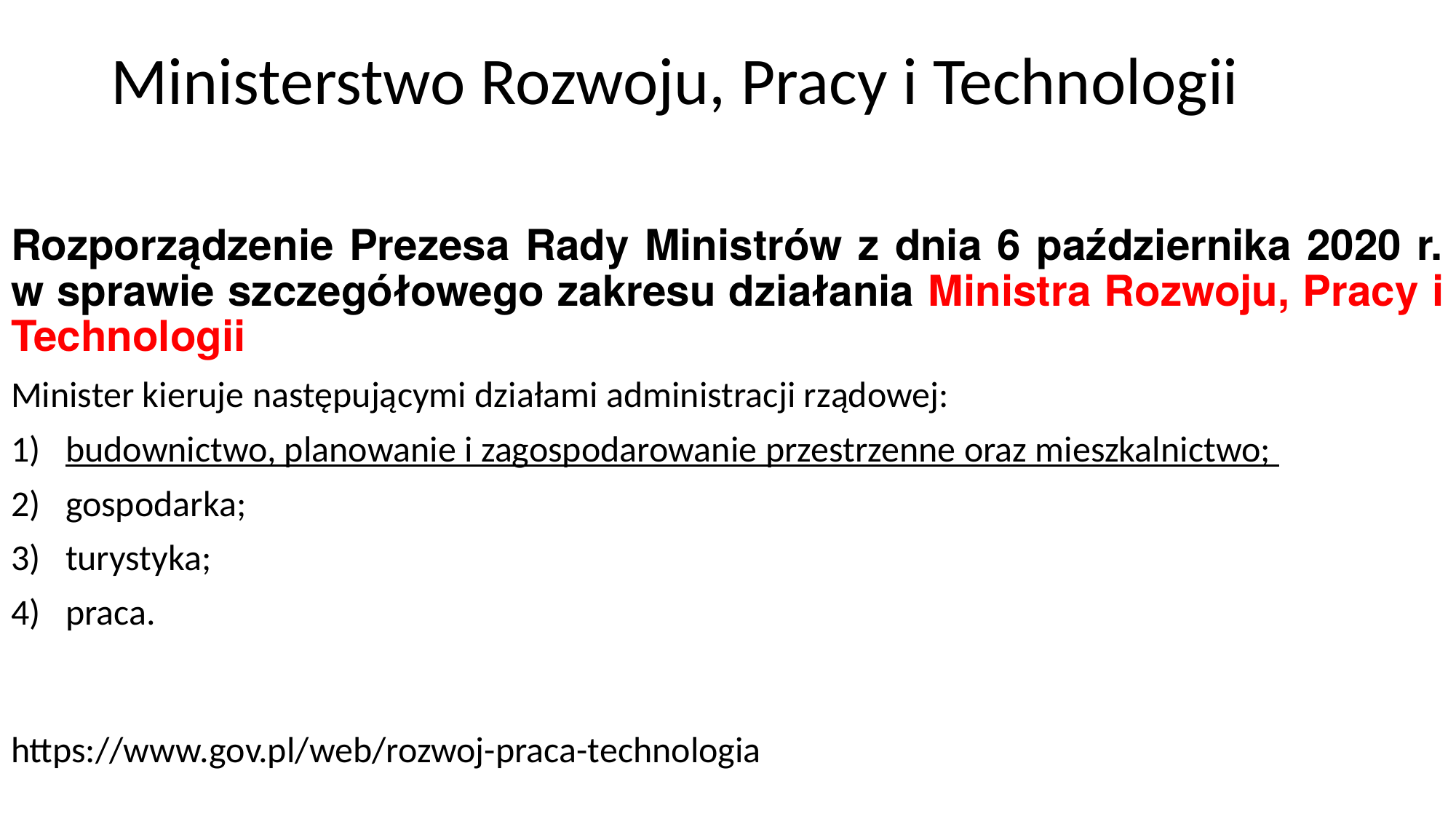

# Ministerstwo Rozwoju, Pracy i Technologii
Rozporządzenie Prezesa Rady Ministrów z dnia 6 października 2020 r. w sprawie szczegółowego zakresu działania Ministra Rozwoju, Pracy i Technologii
Minister kieruje następującymi działami administracji rządowej:
budownictwo, planowanie i zagospodarowanie przestrzenne oraz mieszkalnictwo;
gospodarka;
turystyka;
praca.

https://www.gov.pl/web/rozwoj-praca-technologia